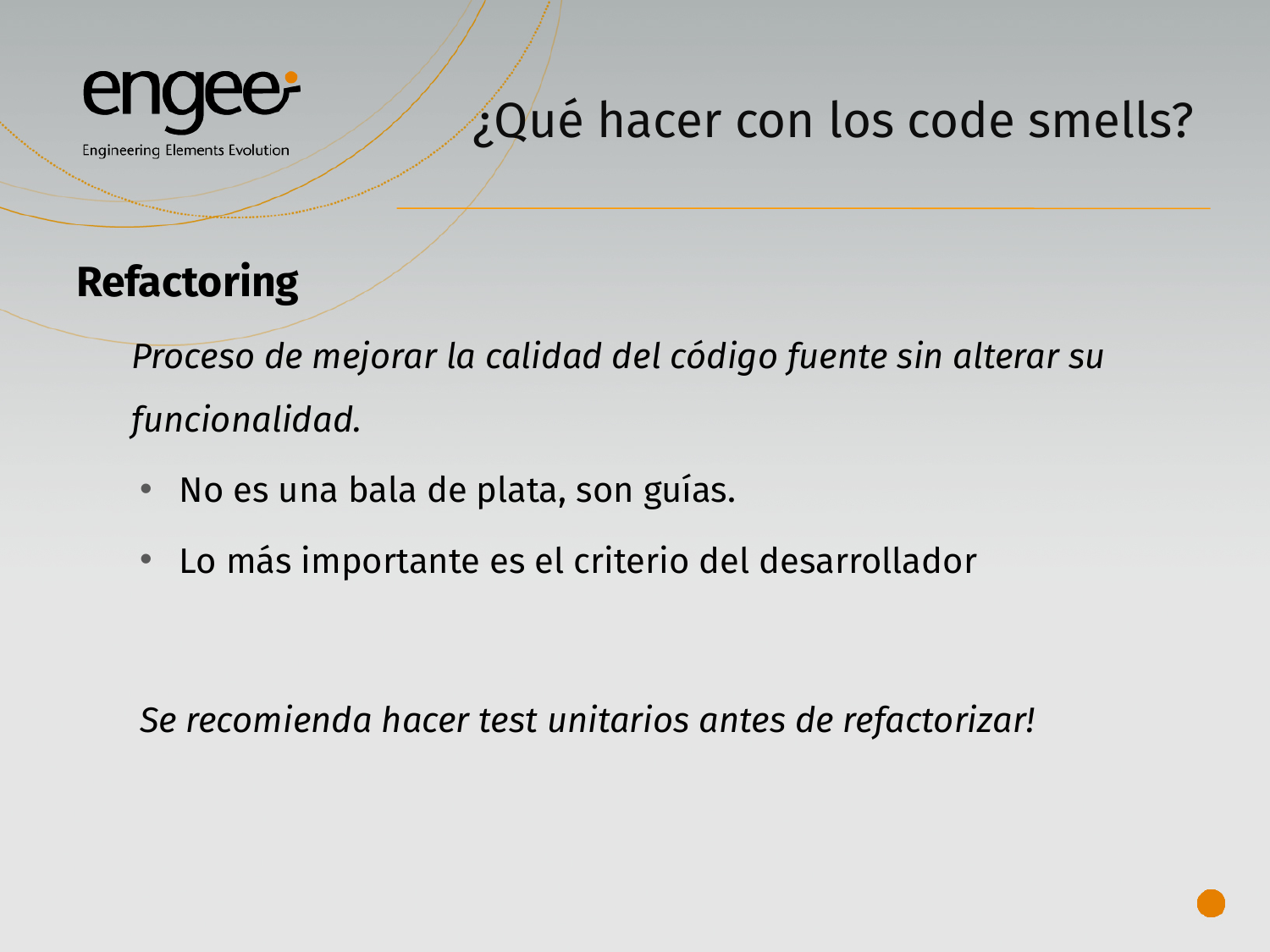

# ¿Qué hacer con los code smells?
Refactoring
Proceso de mejorar la calidad del código fuente sin alterar su funcionalidad.
No es una bala de plata, son guías.
Lo más importante es el criterio del desarrollador

Se recomienda hacer test unitarios antes de refactorizar!